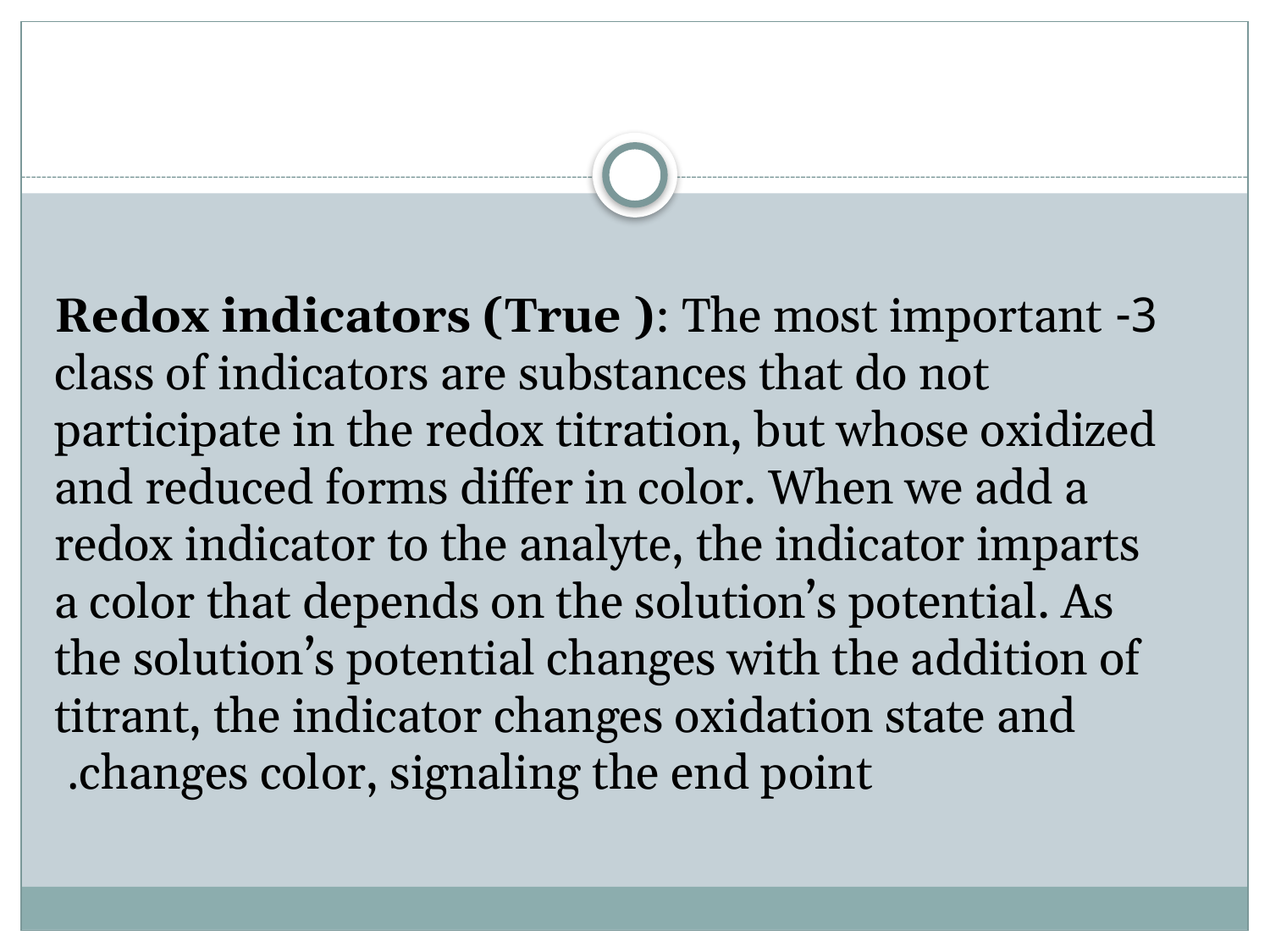

#

3- Redox indicators (True ): The most important class of indicators are substances that do not participate in the redox titration, but whose oxidized and reduced forms differ in color. When we add a redox indicator to the analyte, the indicator imparts a color that depends on the solution’s potential. As the solution’s potential changes with the addition of titrant, the indicator changes oxidation state and changes color, signaling the end point.